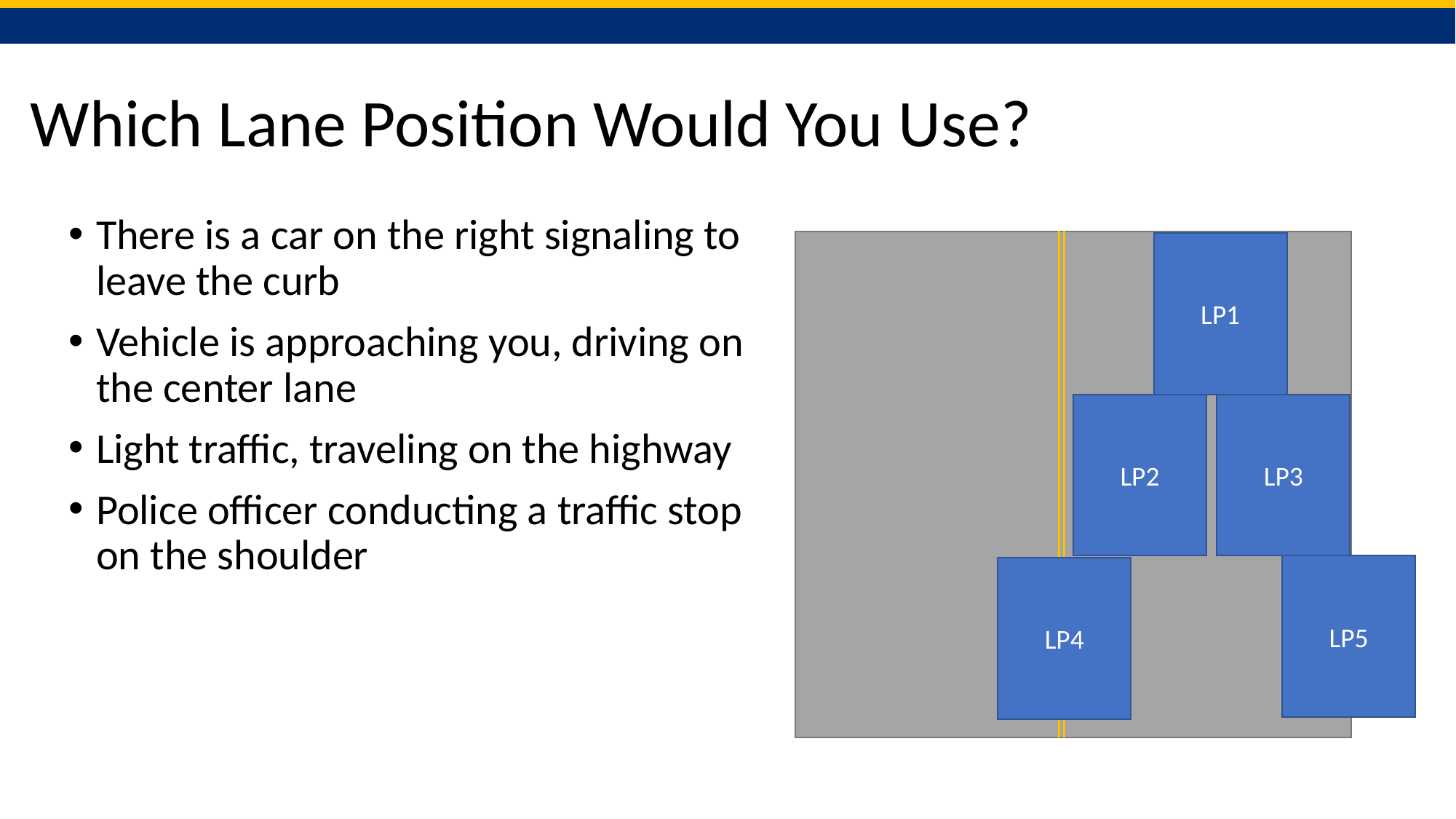

# Which Lane Position Would You Use?
There is a car on the right signaling to leave the curb
Vehicle is approaching you, driving on the center lane
Light traffic, traveling on the highway
Police officer conducting a traffic stop on the shoulder

LP1
LP3
LP2
LP4
LP5